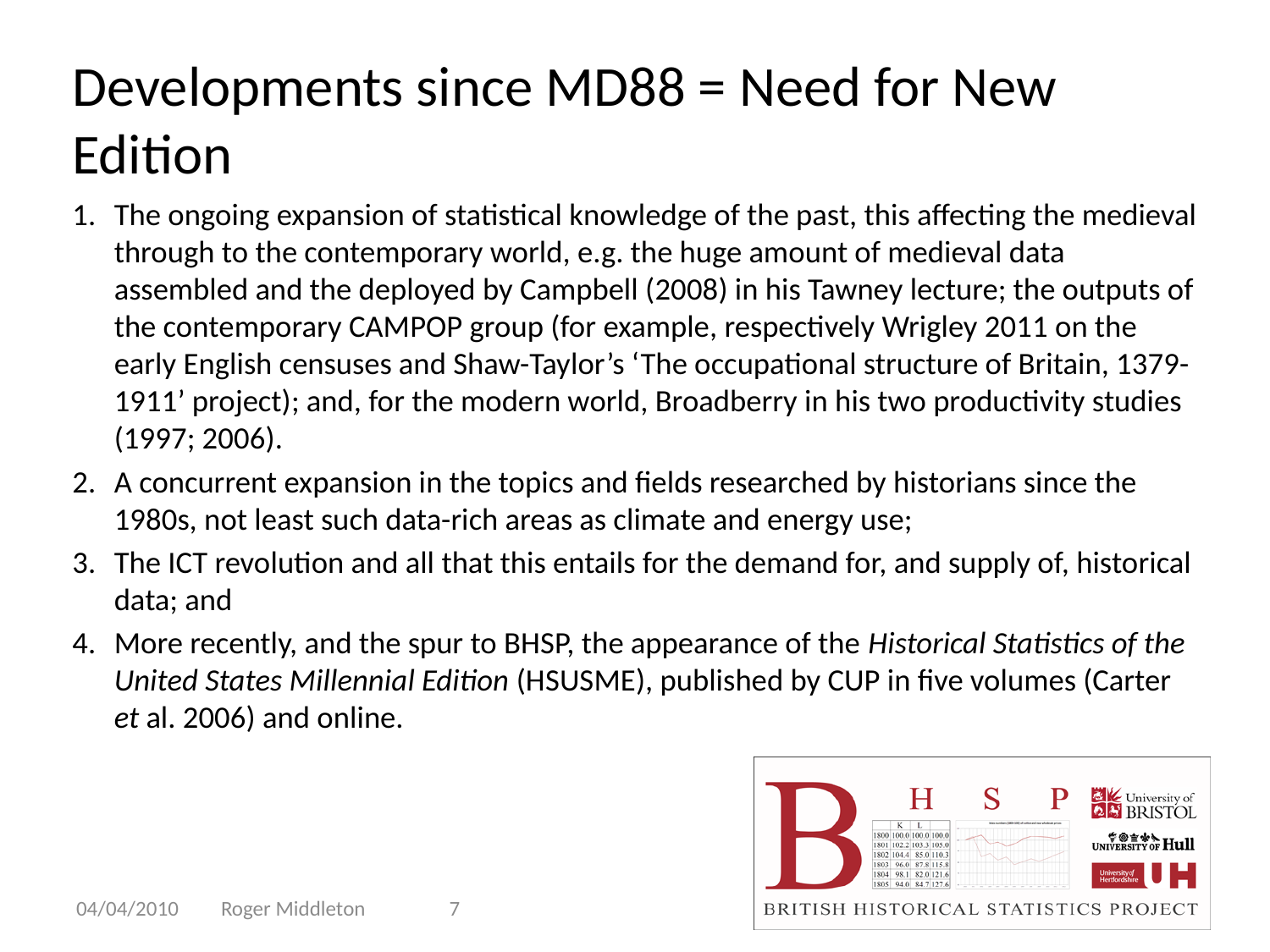

# Developments since MD88 = Need for New Edition
1.	The ongoing expansion of statistical knowledge of the past, this affecting the medieval through to the contemporary world, e.g. the huge amount of medieval data assembled and the deployed by Campbell (2008) in his Tawney lecture; the outputs of the contemporary CAMPOP group (for example, respectively Wrigley 2011 on the early English censuses and Shaw-Taylor’s ‘The occupational structure of Britain, 1379-1911’ project); and, for the modern world, Broadberry in his two productivity studies (1997; 2006).
2.	A concurrent expansion in the topics and fields researched by historians since the 1980s, not least such data-rich areas as climate and energy use;
3.	The ICT revolution and all that this entails for the demand for, and supply of, historical data; and
4.	More recently, and the spur to BHSP, the appearance of the Historical Statistics of the United States Millennial Edition (HSUSME), published by CUP in five volumes (Carter et al. 2006) and online.
04/04/2010
Roger Middleton
7